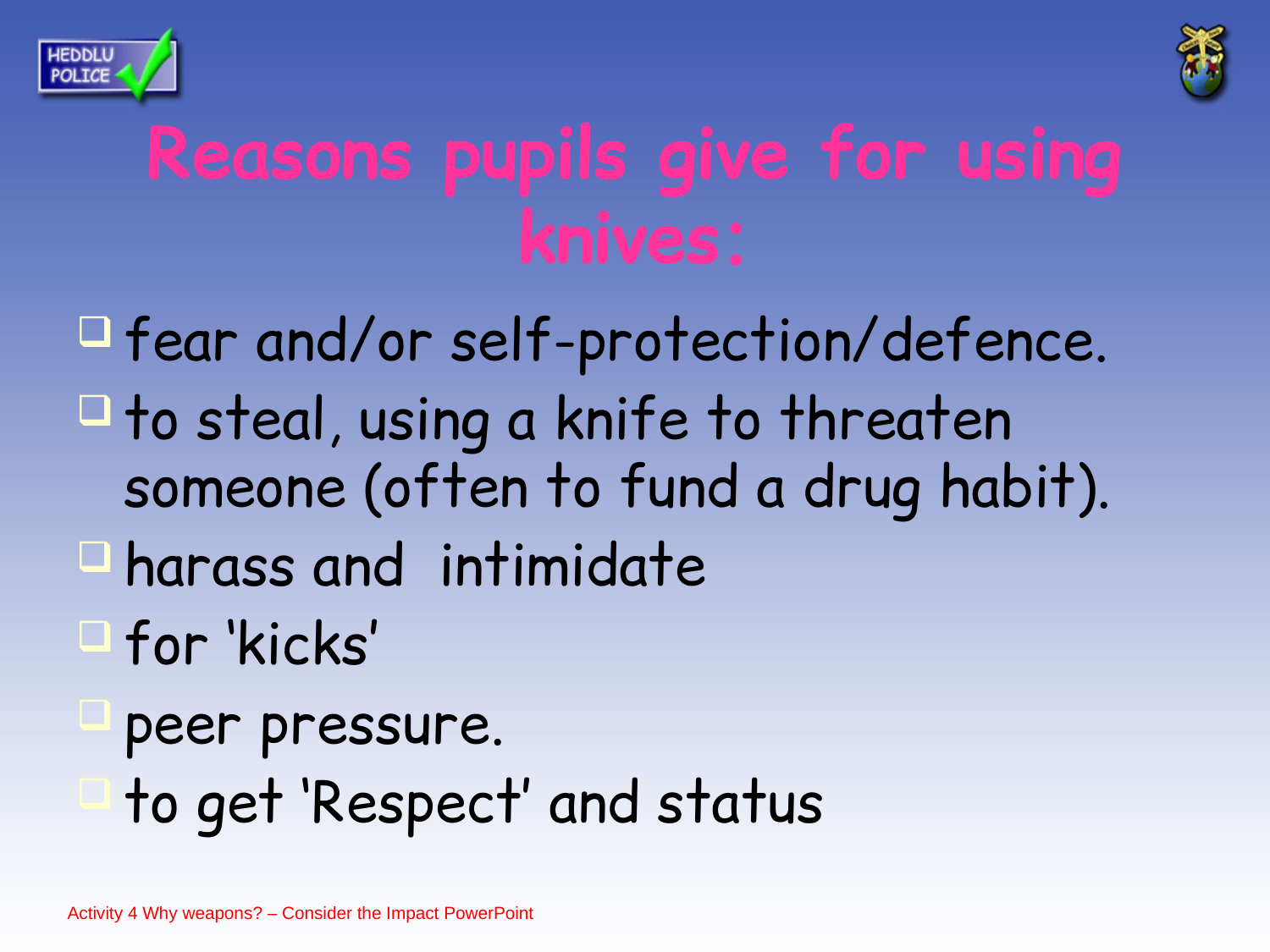

# Reasons pupils give for using knives:
fear and/or self-protection/defence.
to steal, using a knife to threaten someone (often to fund a drug habit).
harass and  intimidate
for ‘kicks’
peer pressure.
to get ‘Respect’ and status
Activity 4 Why weapons? – Consider the Impact PowerPoint